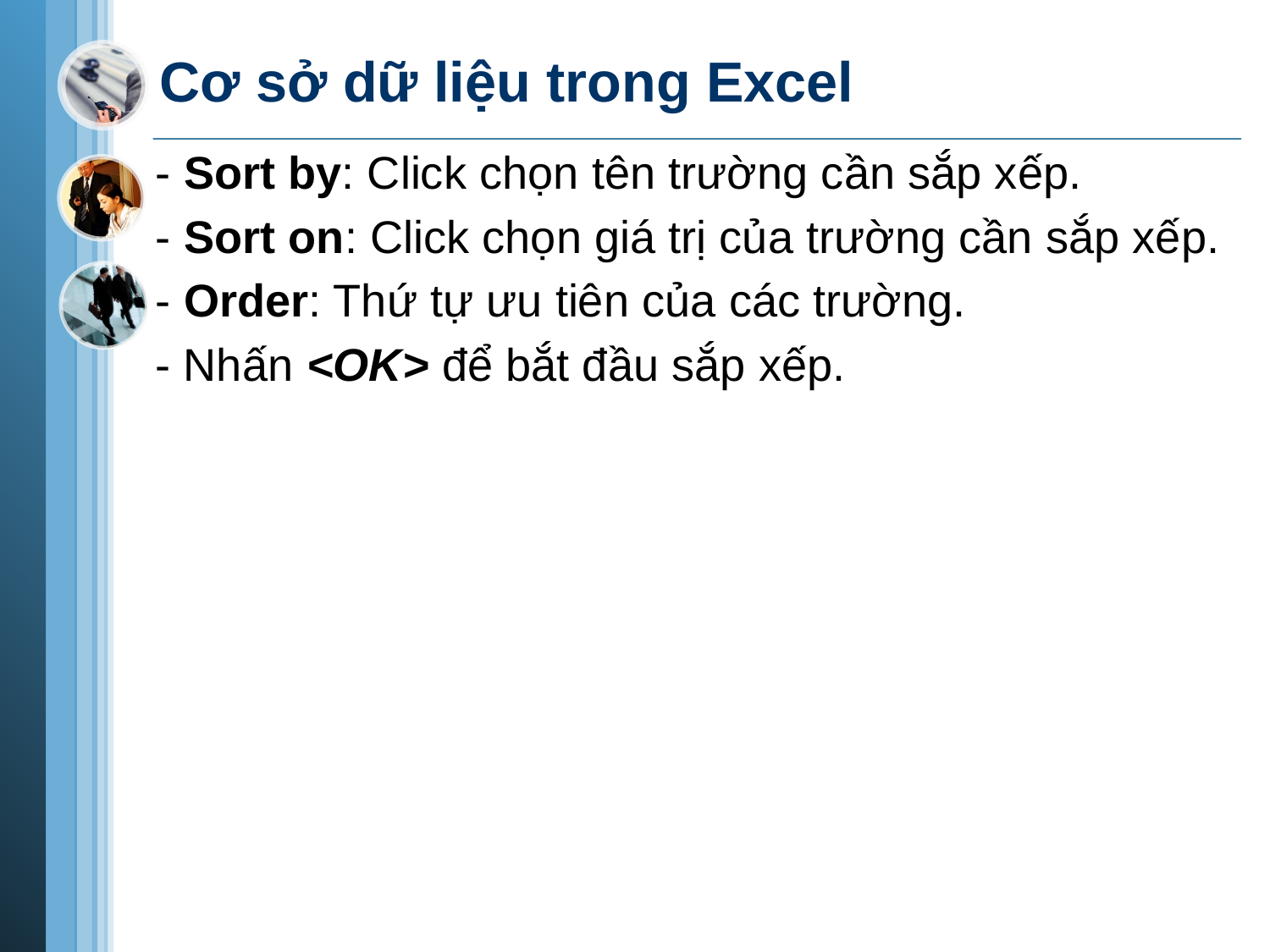

# Cơ sở dữ liệu trong Excel
- Sort by: Click chọn tên trường cần sắp xếp.
- Sort on: Click chọn giá trị của trường cần sắp xếp.
- Order: Thứ tự ưu tiên của các trường.
- Nhấn <OK> để bắt đầu sắp xếp.